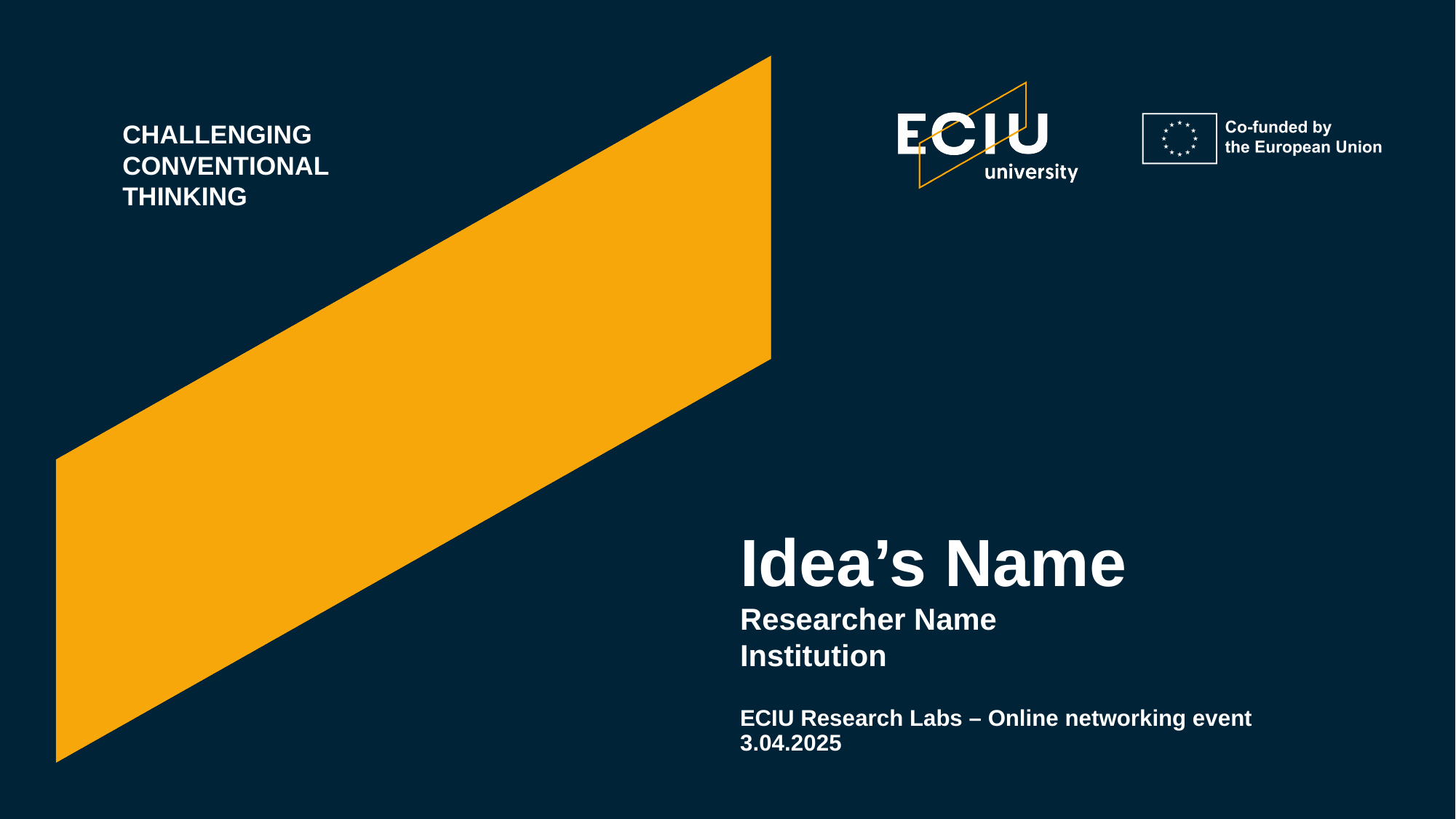

Idea’s Name
Researcher Name
Institution

ECIU Research Labs – Online networking event 3.04.2025